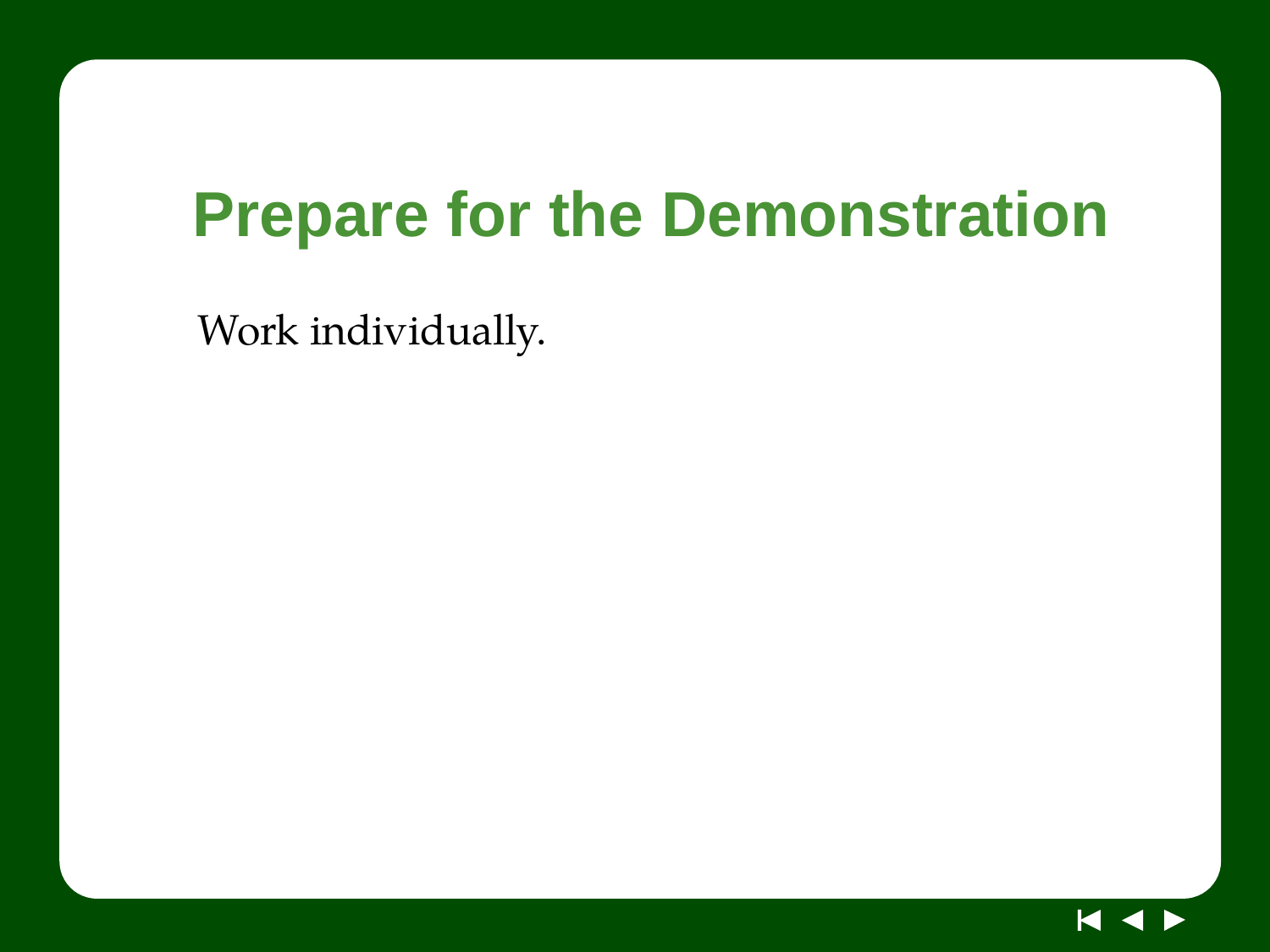

# Prepare for the Demonstration
Work individually.